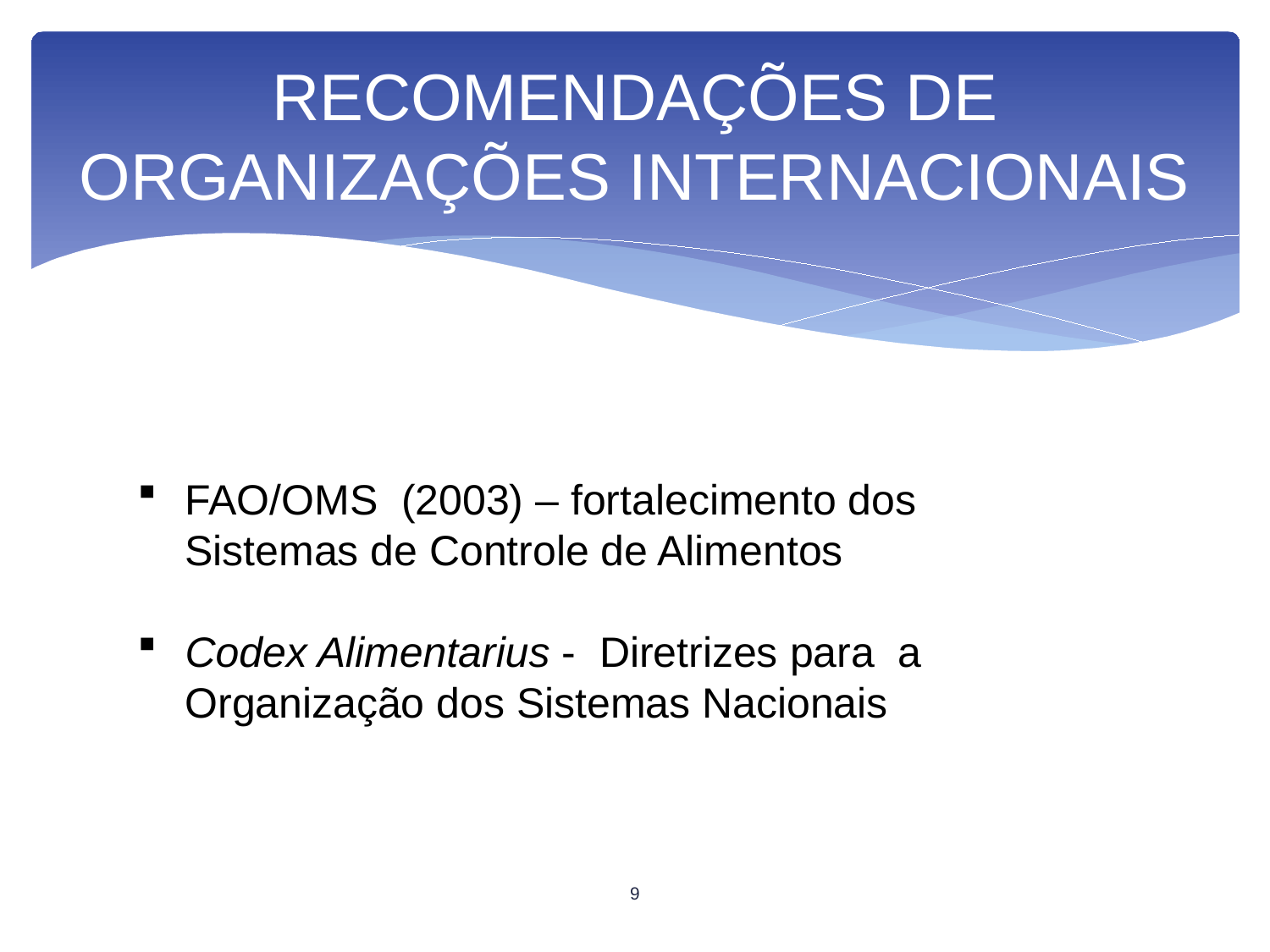

# RECOMENDAÇÕES DE ORGANIZAÇÕES INTERNACIONAIS
FAO/OMS  (2003) – fortalecimento dos Sistemas de Controle de Alimentos

Codex Alimentarius -  Diretrizes para  a Organização dos Sistemas Nacionais
9